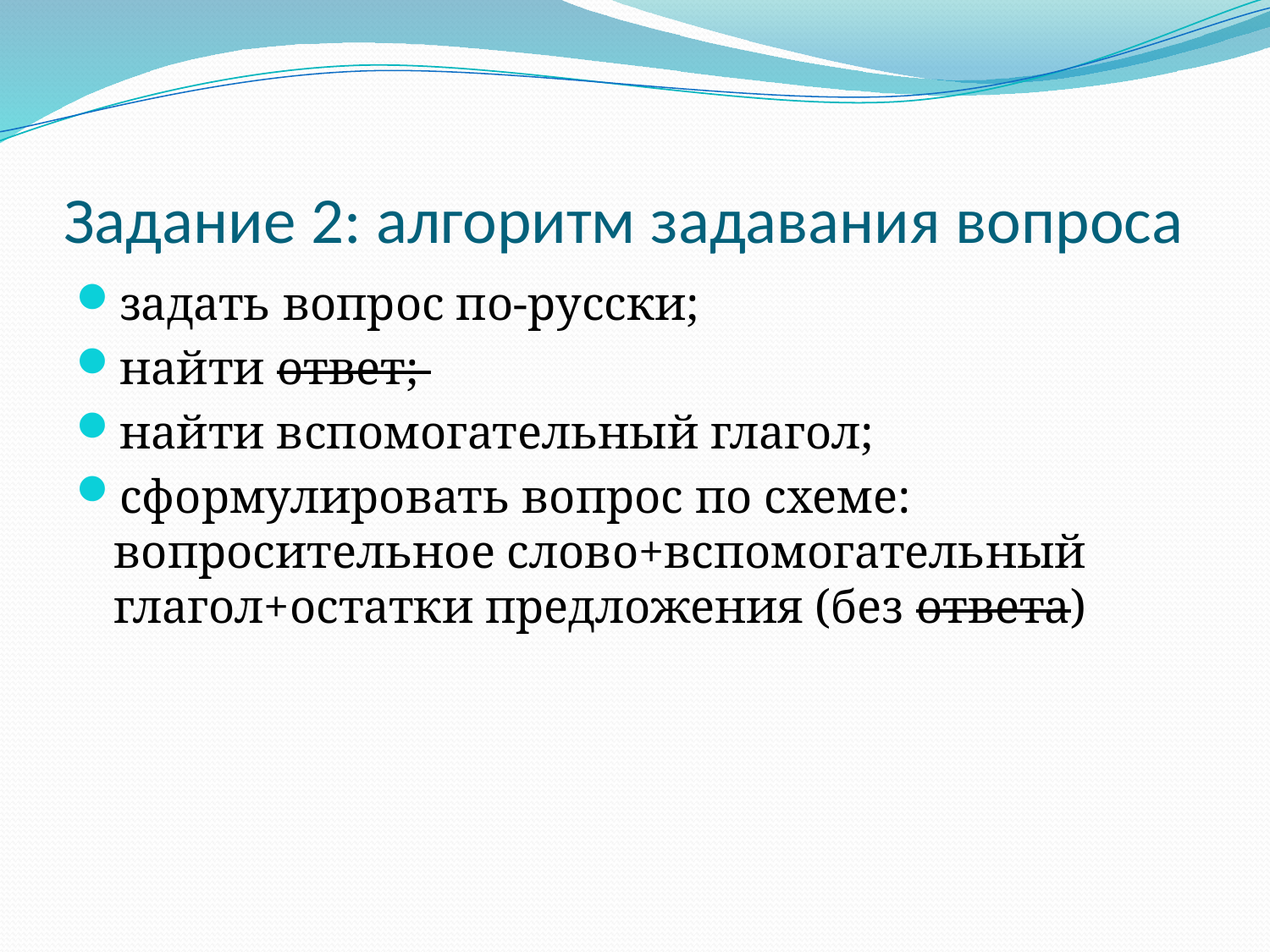

# Задание 2: алгоритм задавания вопроса
задать вопрос по-русски;
найти ответ;
найти вспомогательный глагол;
сформулировать вопрос по схеме: вопросительное слово+вспомогательный глагол+остатки предложения (без ответа)